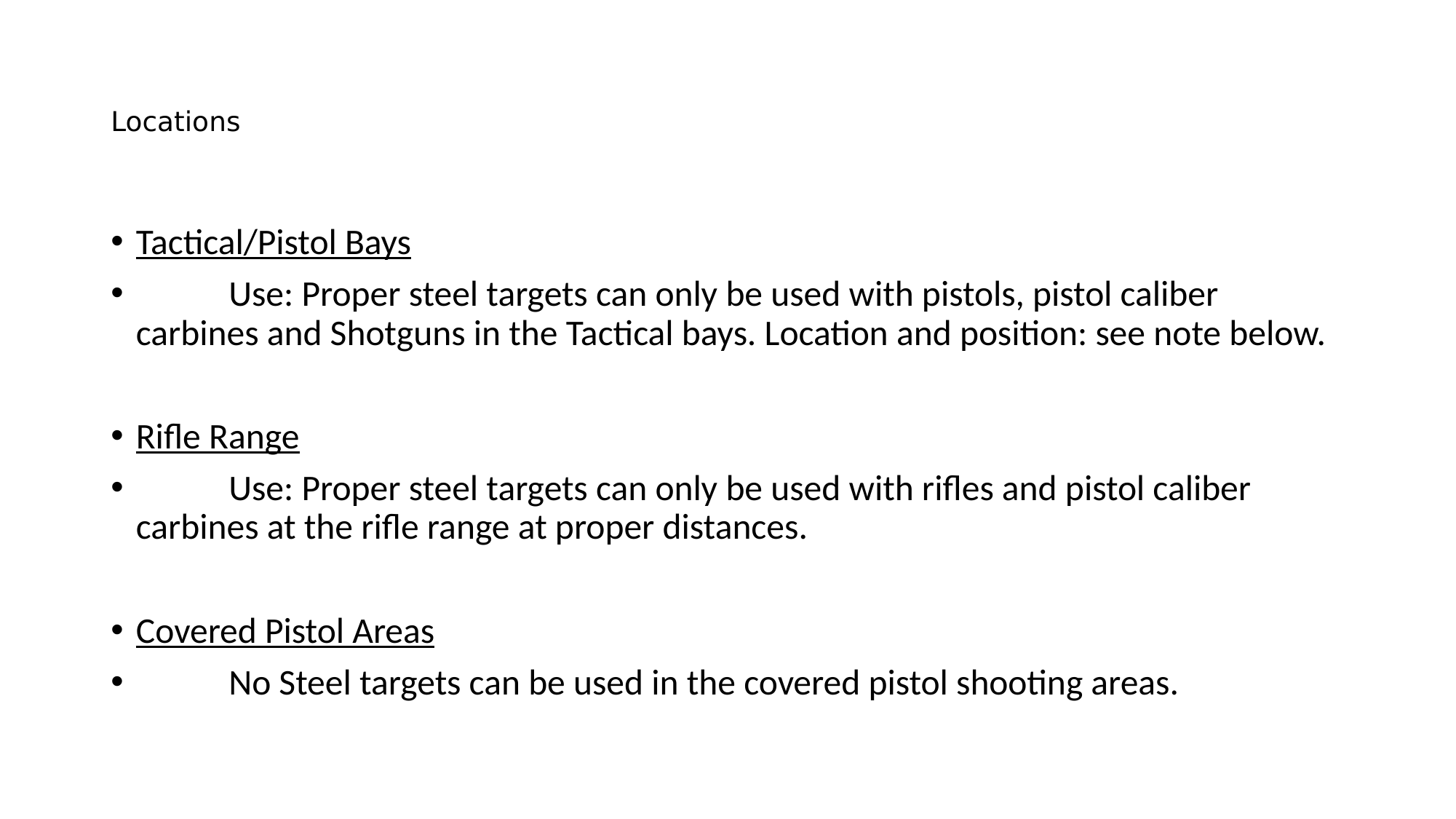

# Locations
Tactical/Pistol Bays
	Use: Proper steel targets can only be used with pistols, pistol caliber carbines and Shotguns in the Tactical bays. Location and position: see note below.

Rifle Range
	Use: Proper steel targets can only be used with rifles and pistol caliber carbines at the rifle range at proper distances.

Covered Pistol Areas
	No Steel targets can be used in the covered pistol shooting areas.